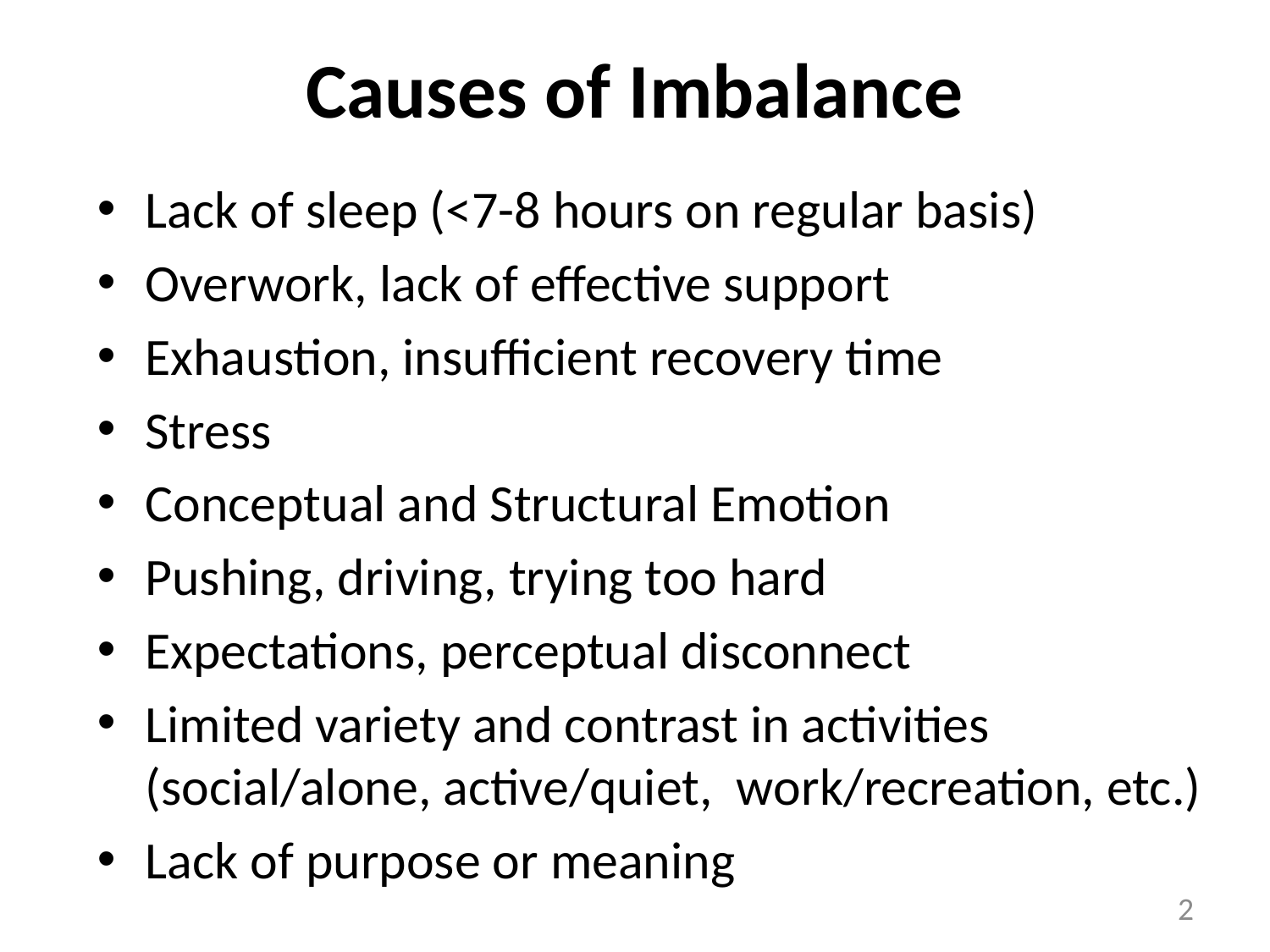

# Causes of Imbalance
Lack of sleep (<7-8 hours on regular basis)
Overwork, lack of effective support
Exhaustion, insufficient recovery time
Stress
Conceptual and Structural Emotion
Pushing, driving, trying too hard
Expectations, perceptual disconnect
Limited variety and contrast in activities (social/alone, active/quiet,  work/recreation, etc.)
Lack of purpose or meaning
2